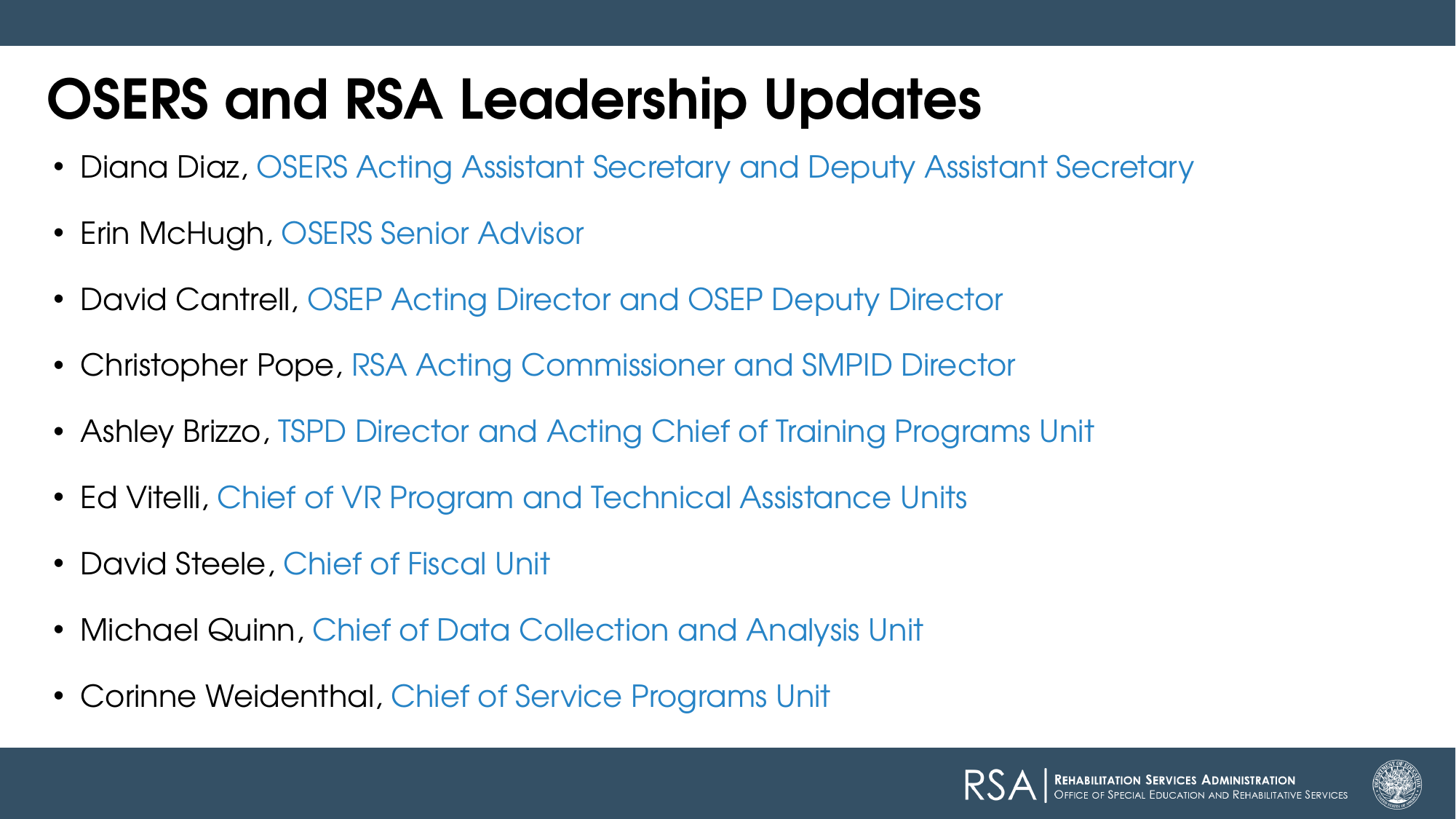

# OSERS and RSA Leadership Updates
Diana Diaz, OSERS Acting Assistant Secretary and Deputy Assistant Secretary
Erin McHugh, OSERS Senior Advisor
David Cantrell, OSEP Acting Director and OSEP Deputy Director
Christopher Pope, RSA Acting Commissioner and SMPID Director
Ashley Brizzo, TSPD Director and Acting Chief of Training Programs Unit
Ed Vitelli, Chief of VR Program and Technical Assistance Units
David Steele, Chief of Fiscal Unit
Michael Quinn, Chief of Data Collection and Analysis Unit
Corinne Weidenthal, Chief of Service Programs Unit